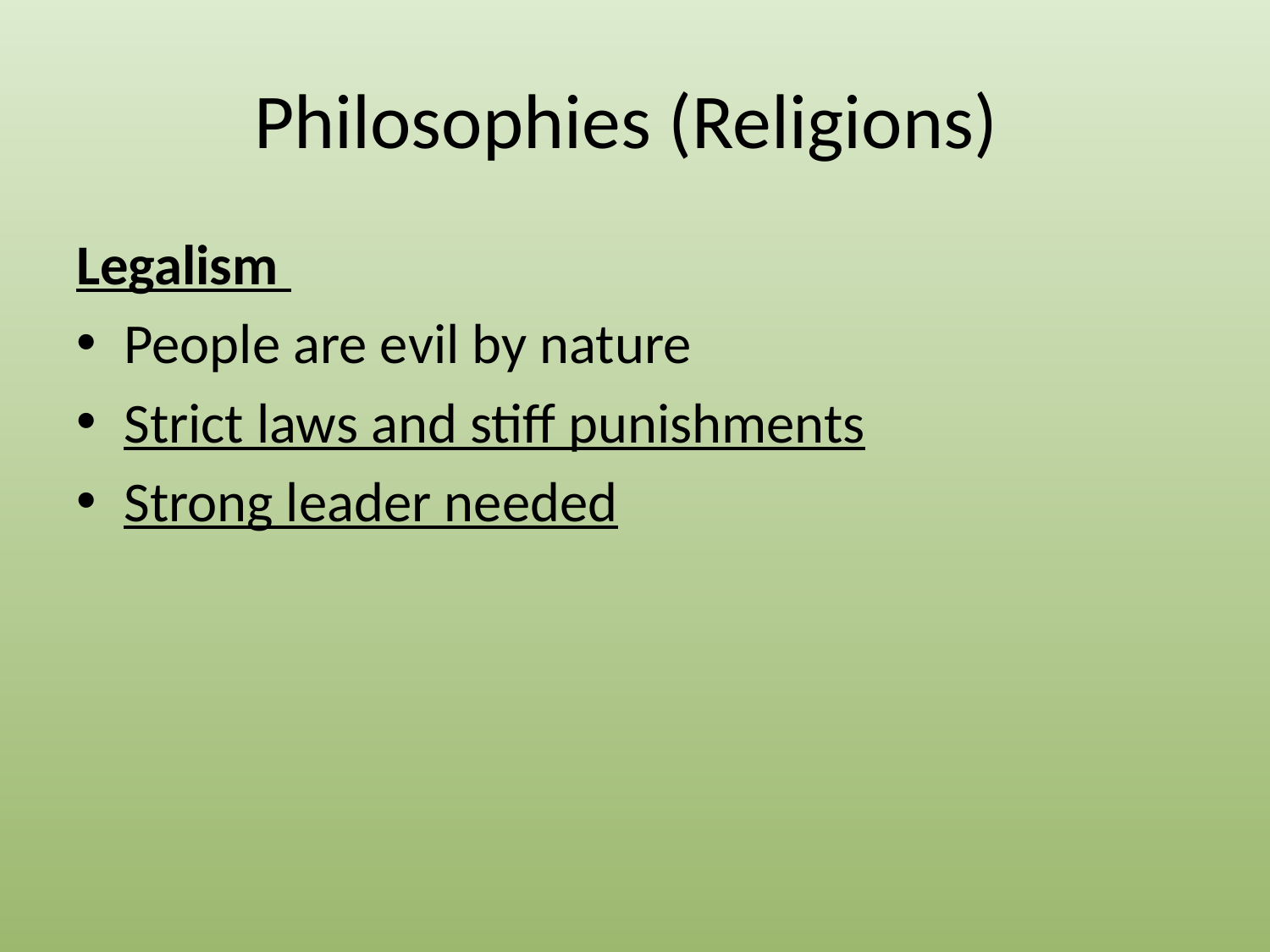

# Philosophies (Religions)
Legalism
People are evil by nature
Strict laws and stiff punishments
Strong leader needed